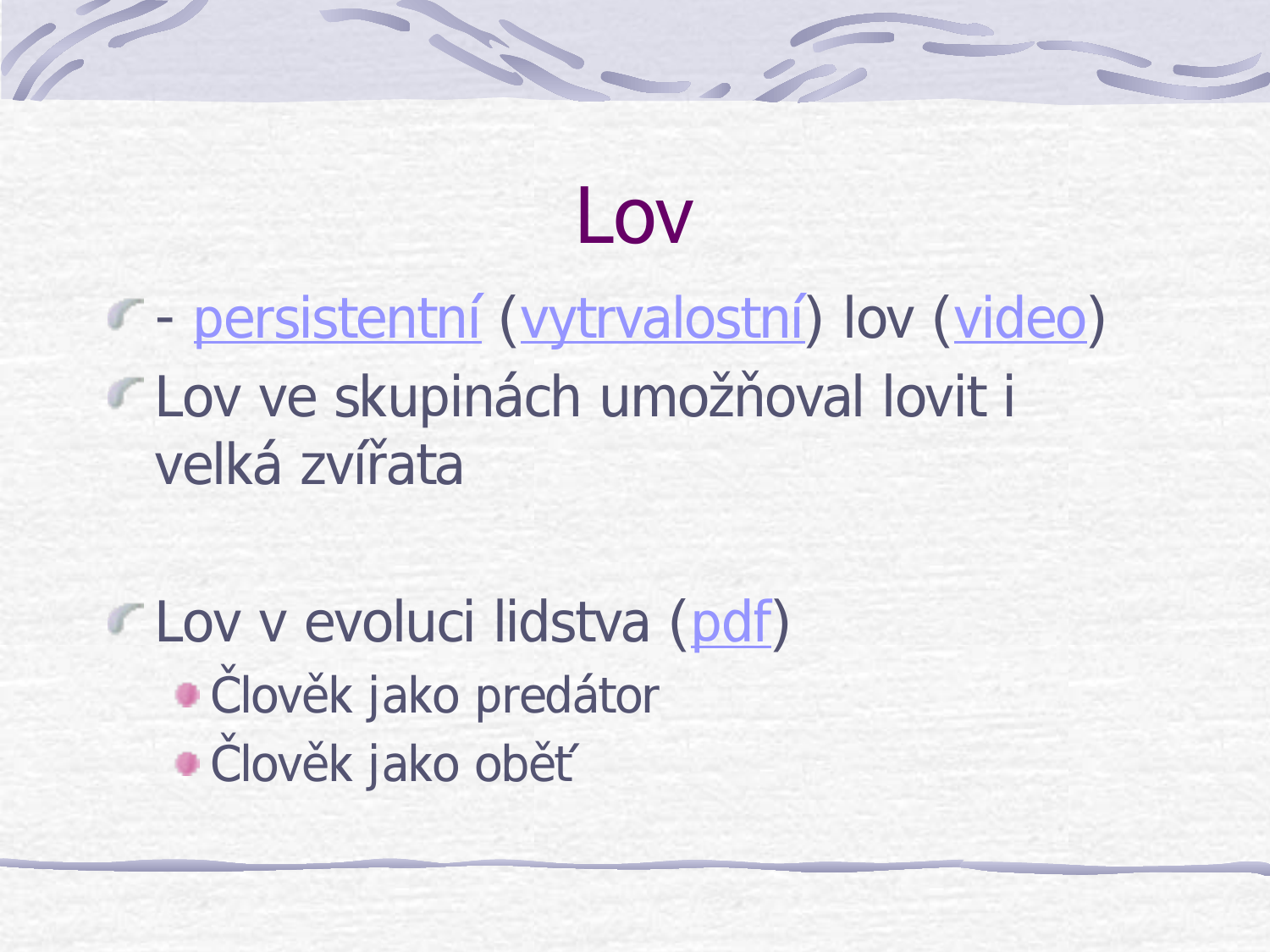

# Lov
- persistentní (vytrvalostní) lov (video)
Lov ve skupinách umožňoval lovit i velká zvířata

Lov v evoluci lidstva (pdf)
Člověk jako predátor
Člověk jako oběť